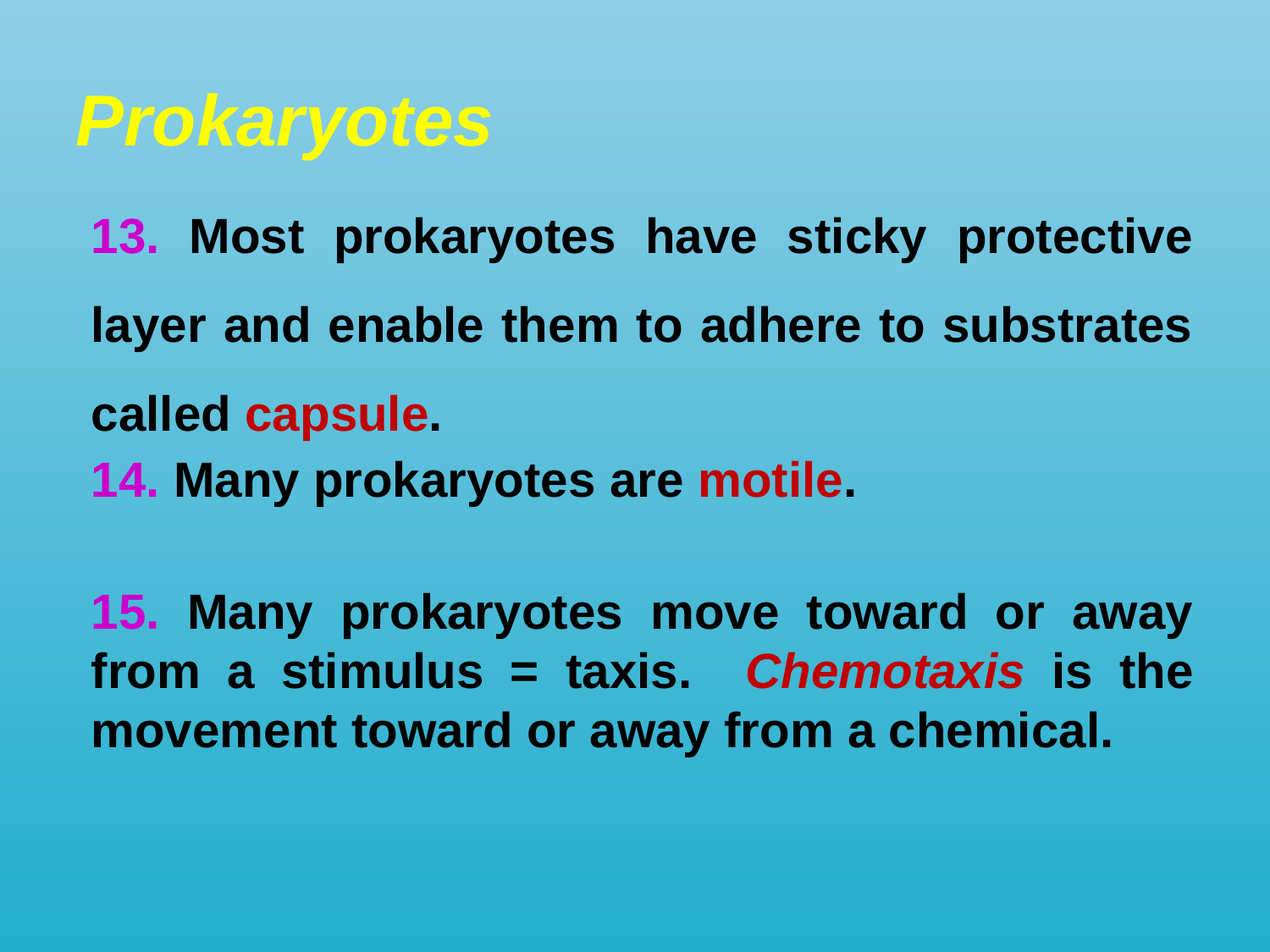

# Prokaryotes
13. Most prokaryotes have sticky protective layer and enable them to adhere to substrates called capsule.
14. Many prokaryotes are motile.

15. Many prokaryotes move toward or away from a stimulus = taxis.  Chemotaxis is the movement toward or away from a chemical.